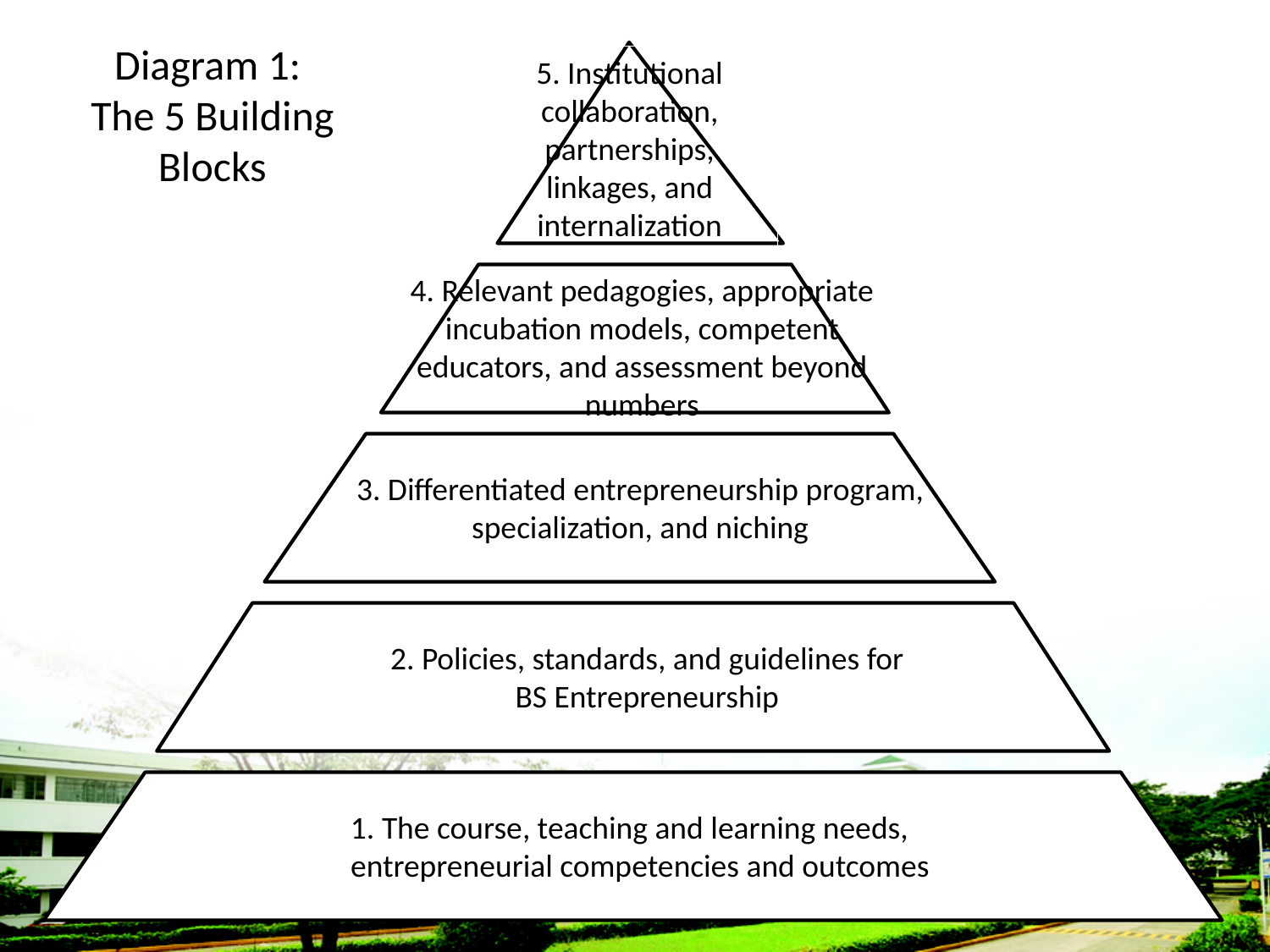

# Diagram 1: The 5 Building Blocks

5. Institutional collaboration, partnerships, linkages, and internalization
4. Relevant pedagogies, appropriate incubation models, competent educators, and assessment beyond numbers

3. Differentiated entrepreneurship program, specialization, and niching

2. Policies, standards, and guidelines for BS Entrepreneurship

1. The course, teaching and learning needs,
entrepreneurial competencies and outcomes